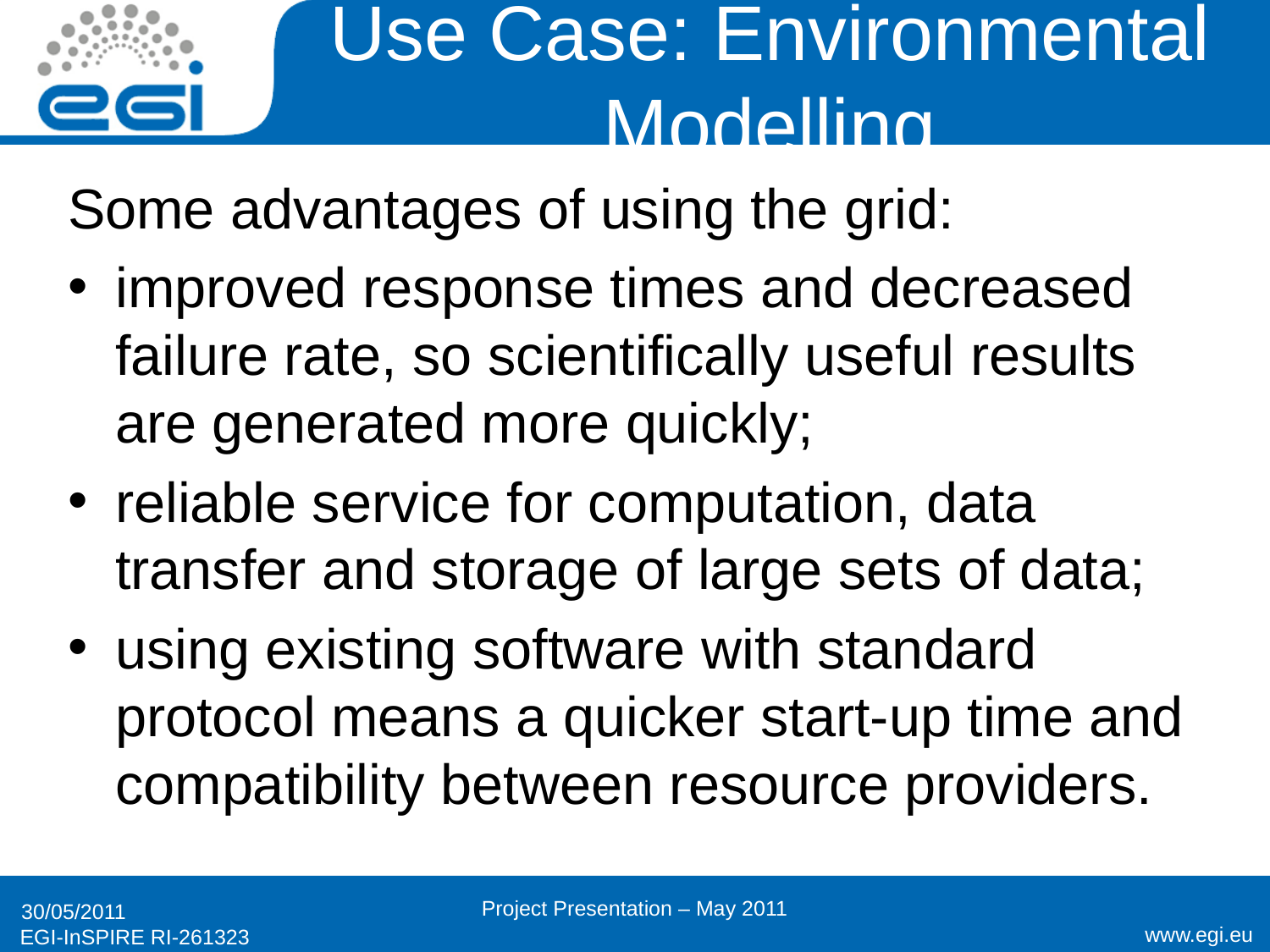

# Use Case: Environmental Modelling
Some advantages of using the grid:
improved response times and decreased failure rate, so scientifically useful results are generated more quickly;
reliable service for computation, data transfer and storage of large sets of data;
using existing software with standard protocol means a quicker start-up time and compatibility between resource providers.
Project Presentation – May 2011
30/05/2011